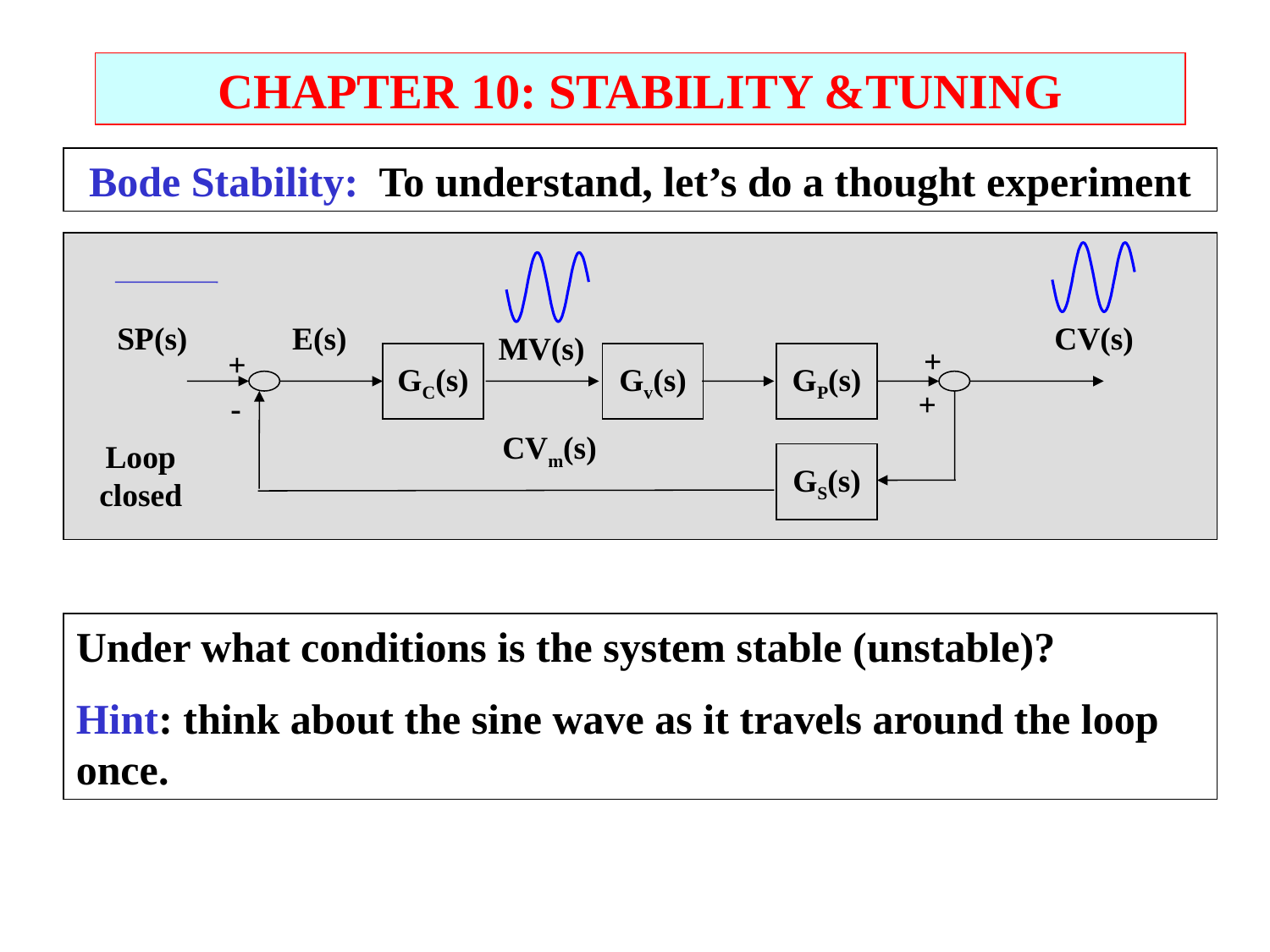

CHAPTER 10: STABILITY &TUNING
Bode Stability:  To understand, let’s do a thought experiment

SP(s)
E(s)
CV(s)
MV(s)
+
+
GC(s)
Gv(s)
GP(s)

+

-

CVm(s)
Loop closed
GS(s)

Under what conditions is the system stable (unstable)?
Hint: think about the sine wave as it travels around the loop once.